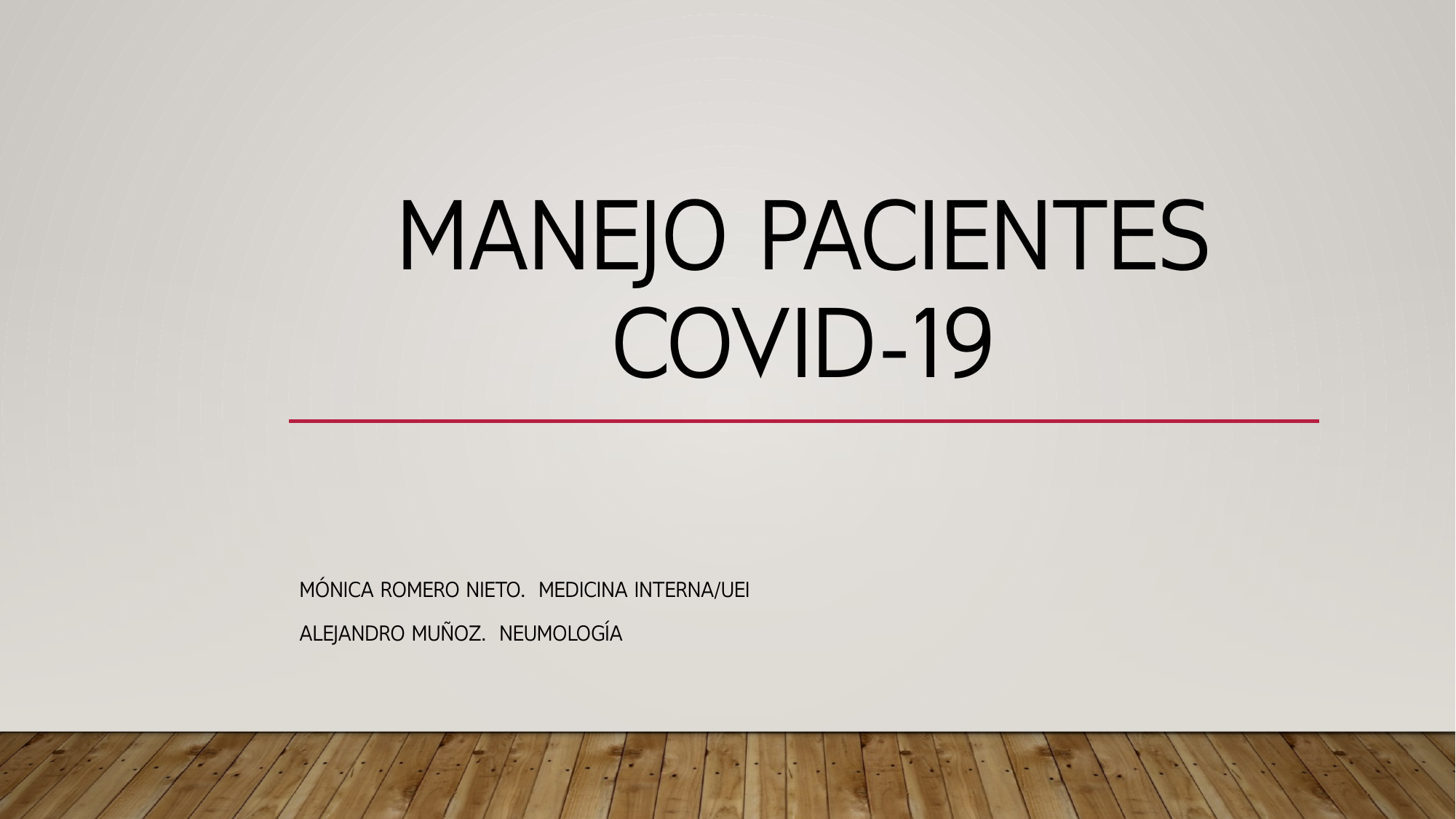

# MANEJO PACIENTES COVID-19
Mónica romero nieto.  Medicina interna/uei
Alejandro muñoz.  neumología